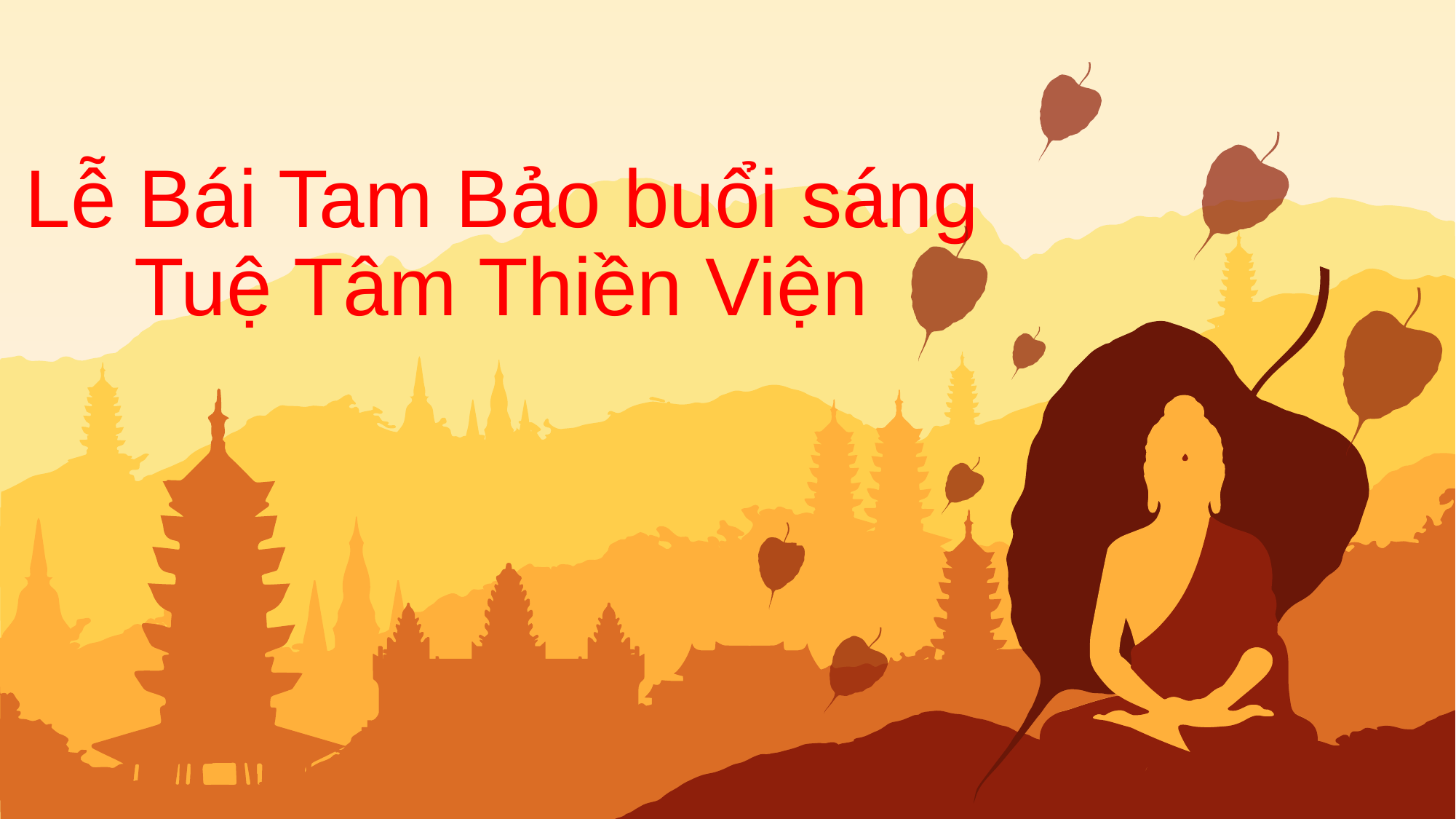

Lễ Bái Tam Bảo buổi sáng
	Tuệ Tâm Thiền Viện